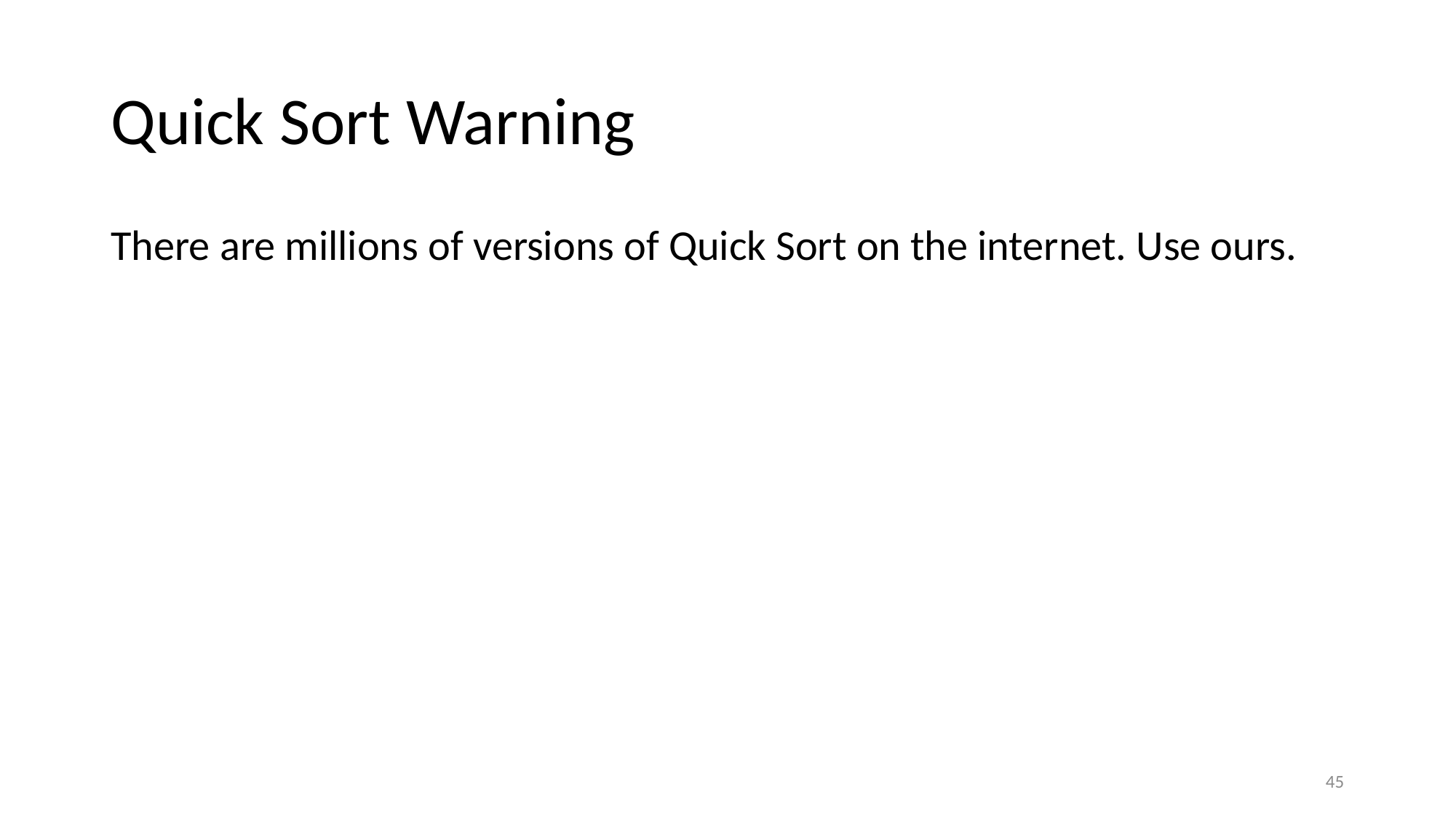

# Quick Sort Warning
There are millions of versions of Quick Sort on the internet. Use ours.
45